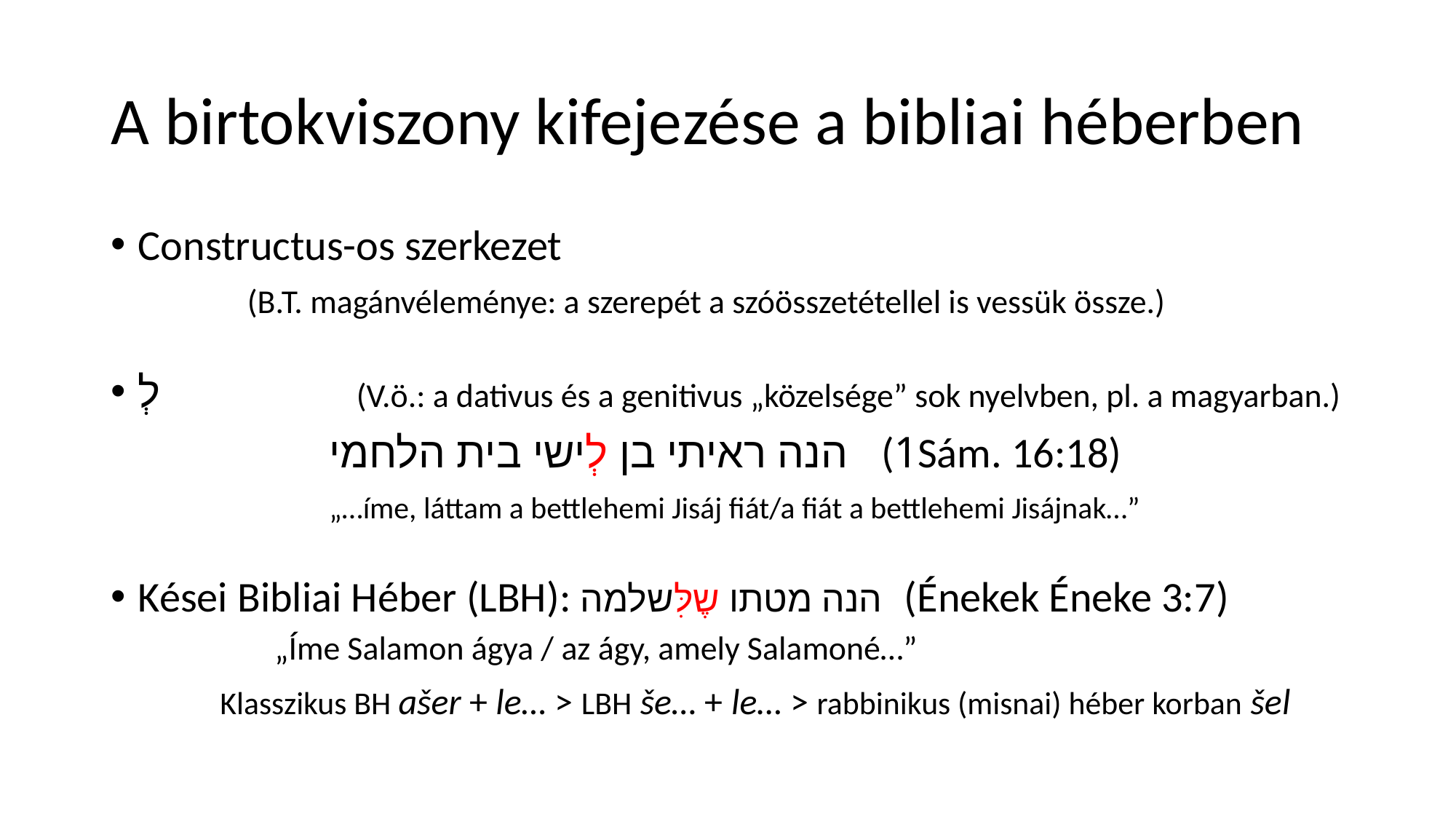

# A birtokviszony kifejezése a bibliai héberben
Constructus-os szerkezet
		(B.T. magánvéleménye: a szerepét a szóösszetétellel is vessük össze.)

לְ		(V.ö.: a dativus és a genitivus „közelsége” sok nyelvben, pl. a magyarban.)
		הנה ראיתי בן לְישי בית הלחמי   (1Sám. 16:18)
		„…íme, láttam a bettlehemi Jisáj fiát/a fiát a bettlehemi Jisájnak…”

Kései Bibliai Héber (LBH): הנה מטתו שֶלִּשלמה  (Énekek Éneke 3:7)
	„Íme Salamon ágya / az ágy, amely Salamoné…”
	Klasszikus BH ašer + le… > LBH še… + le… > rabbinikus (misnai) héber korban šel